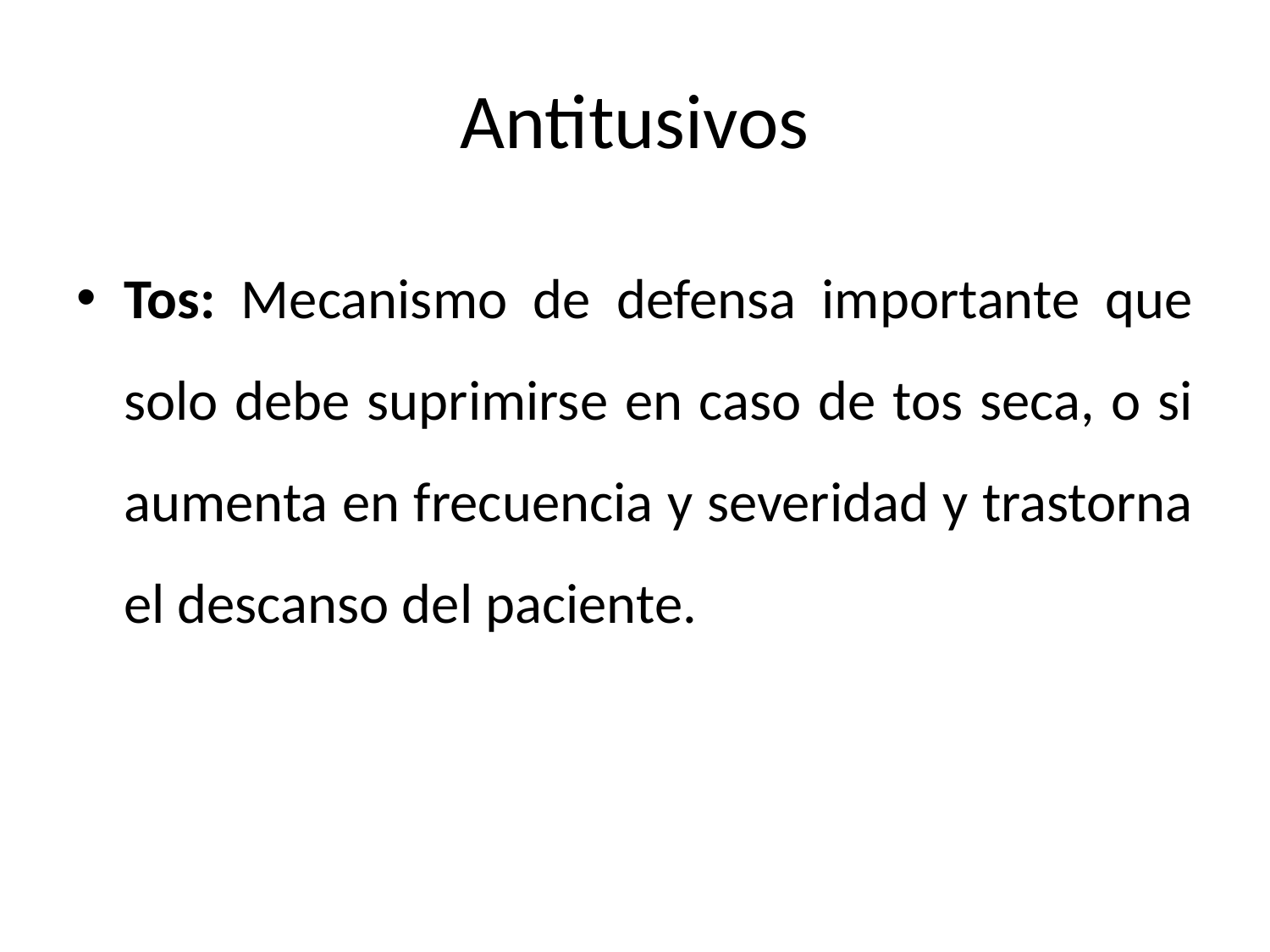

# Antitusivos
Tos: Mecanismo de defensa importante que solo debe suprimirse en caso de tos seca, o si aumenta en frecuencia y severidad y trastorna el descanso del paciente.